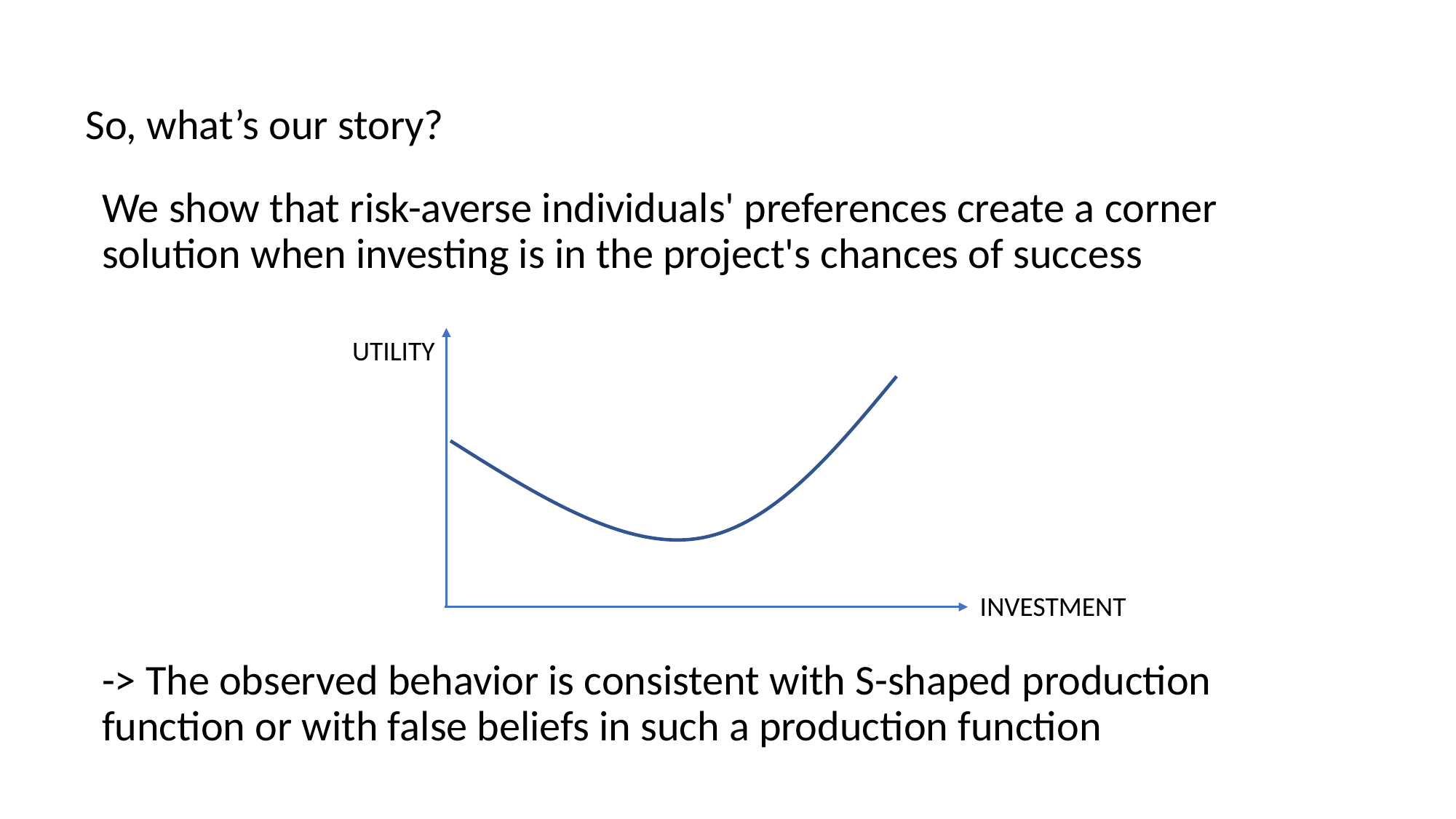

So, what’s our story?
We show that risk-averse individuals' preferences create a corner solution when investing is in the project's chances of success

-> The observed behavior is consistent with S-shaped production function or with false beliefs in such a production function
UTILITY

INVESTMENT